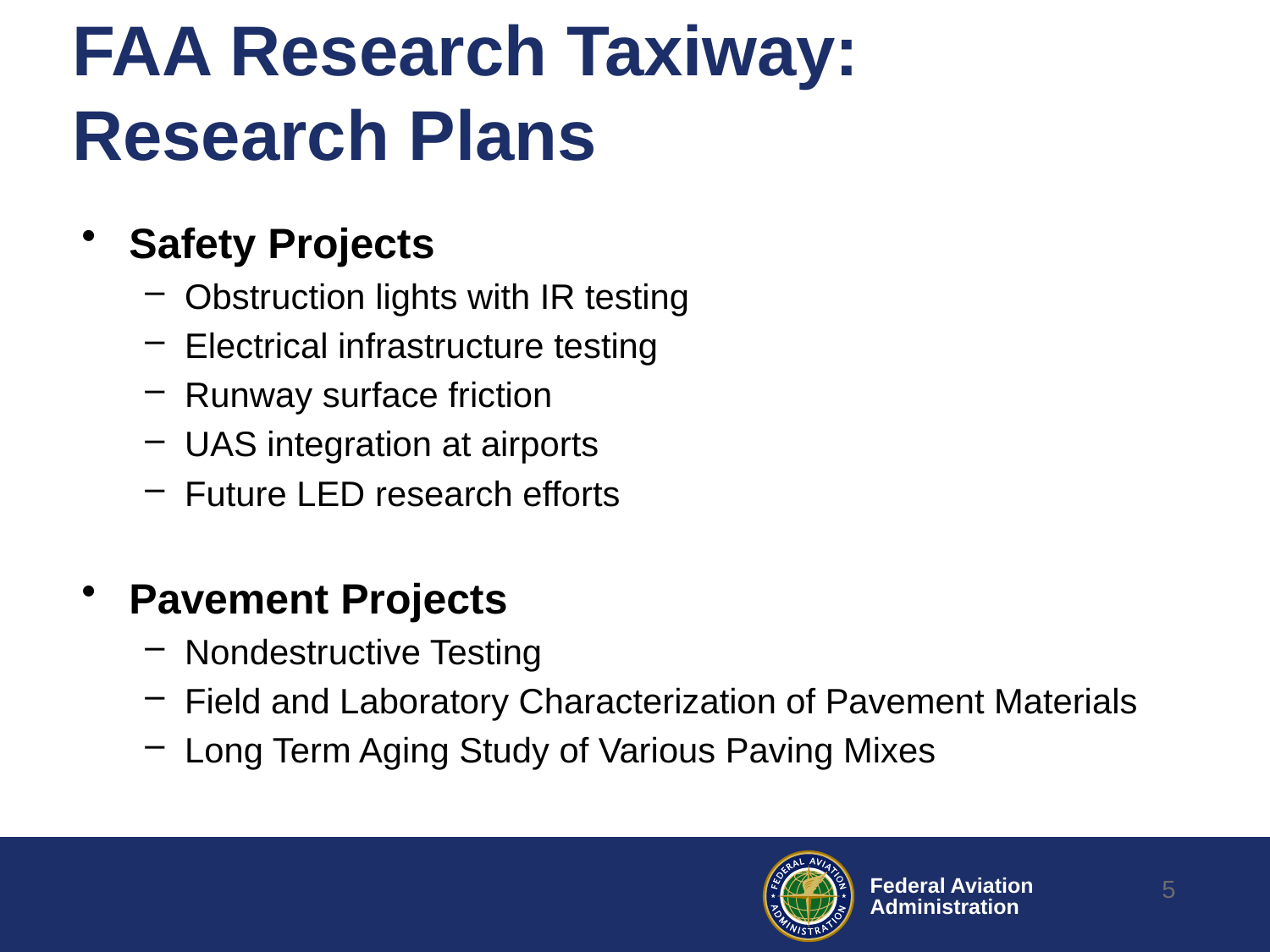

# FAA Research Taxiway: Research Plans
Safety Projects
Obstruction lights with IR testing
Electrical infrastructure testing
Runway surface friction
UAS integration at airports
Future LED research efforts

Pavement Projects
Nondestructive Testing
Field and Laboratory Characterization of Pavement Materials
Long Term Aging Study of Various Paving Mixes
5